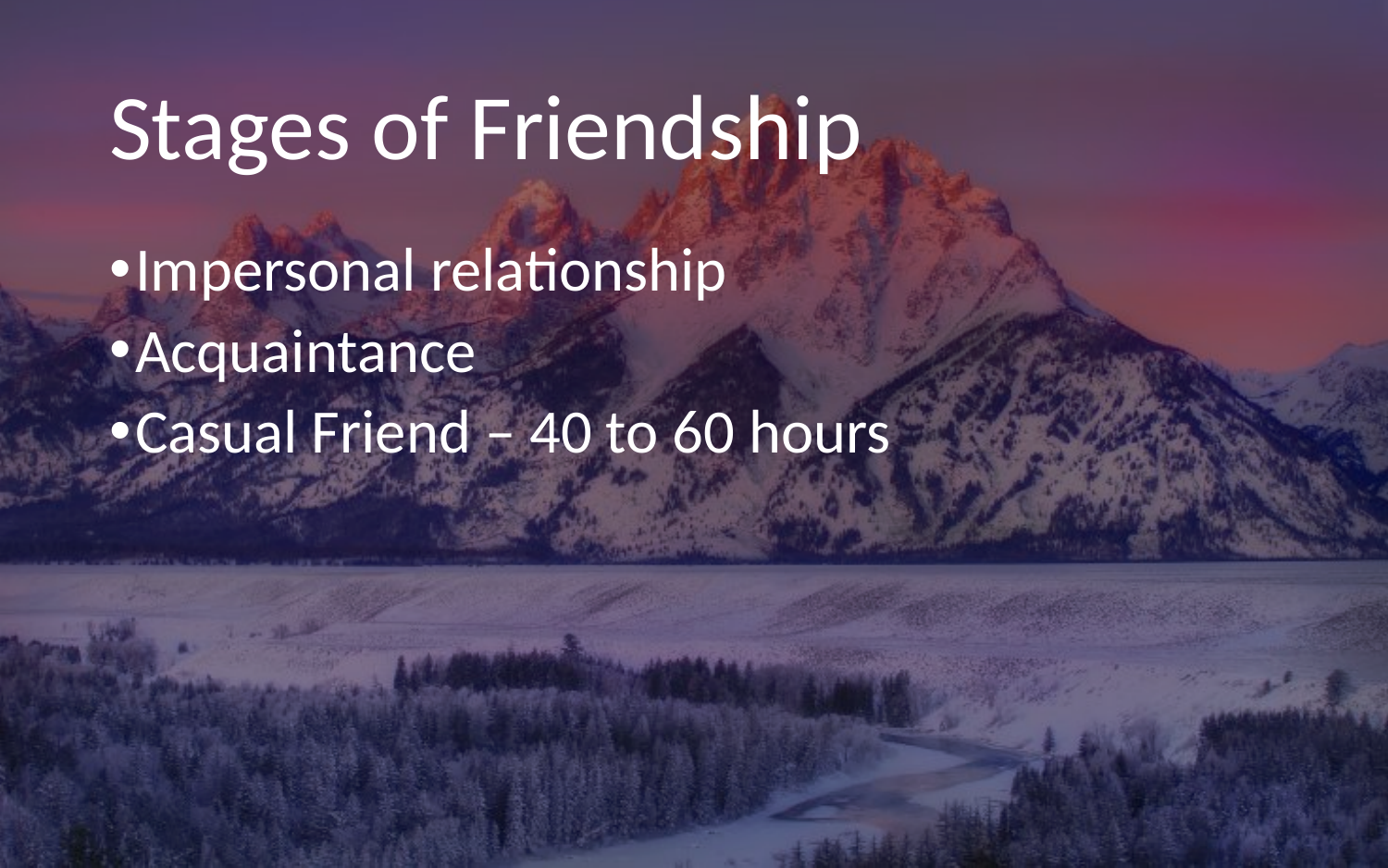

# Stages of Friendship
Impersonal relationship
Acquaintance
Casual Friend – 40 to 60 hours